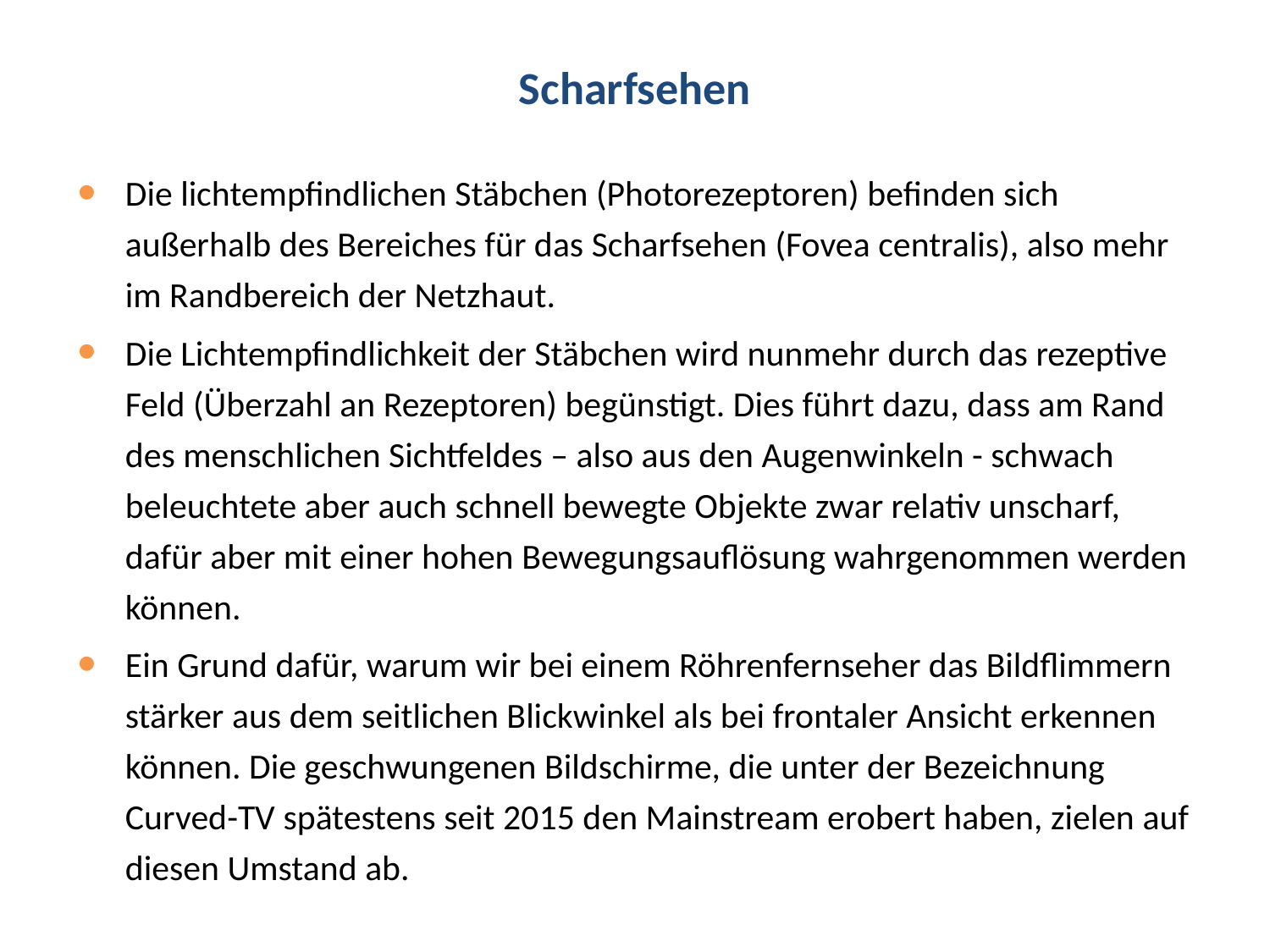

# Scharfsehen
Die lichtempfindlichen Stäbchen (Photorezeptoren) befinden sich außerhalb des Bereiches für das Scharfsehen (Fovea centralis), also mehr im Randbereich der Netzhaut.
Die Lichtempfindlichkeit der Stäbchen wird nunmehr durch das rezeptive Feld (Überzahl an Rezeptoren) begünstigt. Dies führt dazu, dass am Rand des menschlichen Sichtfeldes – also aus den Augenwinkeln - schwach beleuchtete aber auch schnell bewegte Objekte zwar relativ unscharf, dafür aber mit einer hohen Bewegungsauflösung wahrgenommen werden können.
Ein Grund dafür, warum wir bei einem Röhrenfernseher das Bildflimmern stärker aus dem seitlichen Blickwinkel als bei frontaler Ansicht erkennen können. Die geschwungenen Bildschirme, die unter der Bezeichnung Curved-TV spätestens seit 2015 den Mainstream erobert haben, zielen auf diesen Umstand ab.